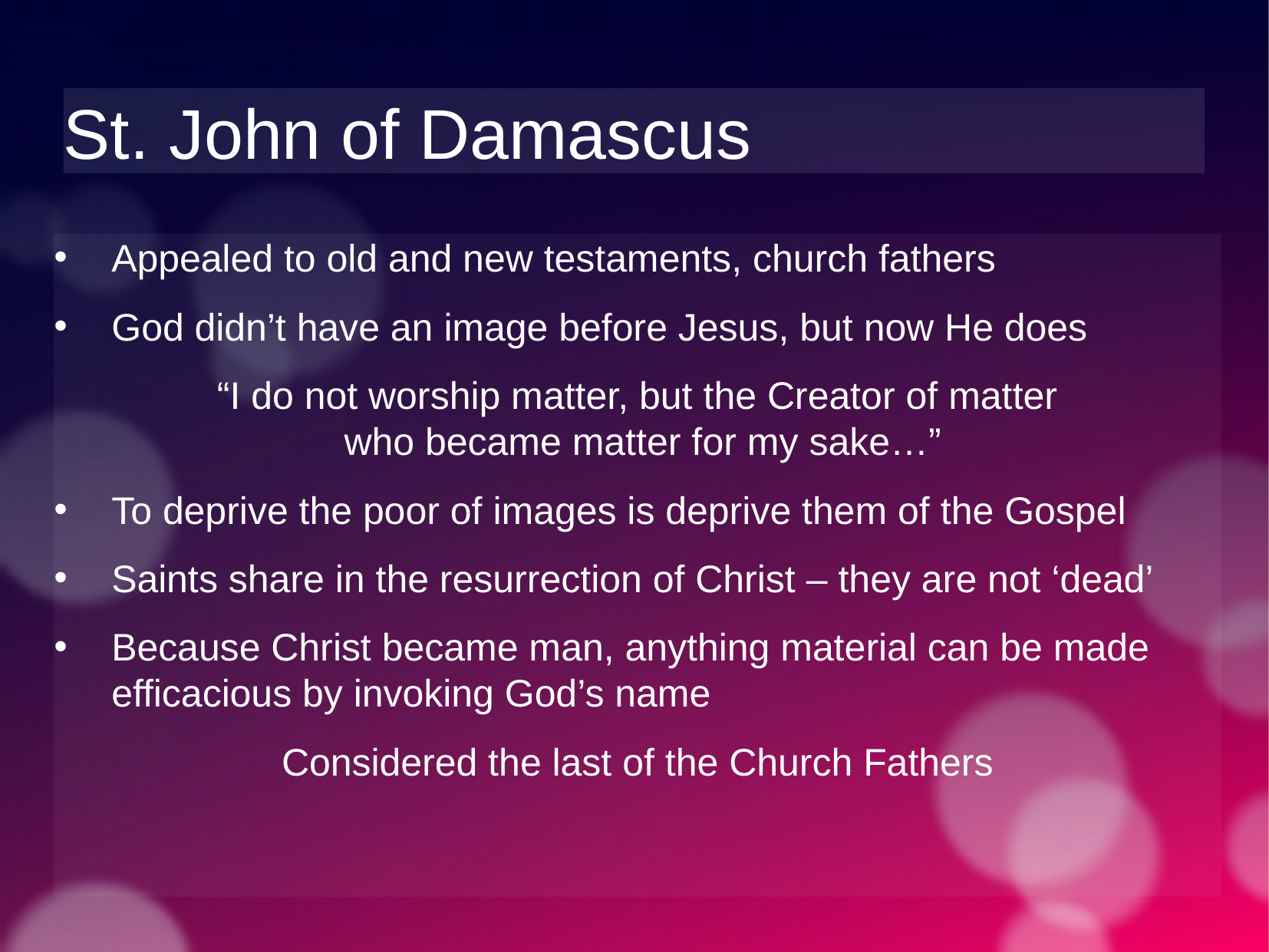

St. John of Damascus
Appealed to old and new testaments, church fathers
God didn’t have an image before Jesus, but now He does
“I do not worship matter, but the Creator of matter
 who became matter for my sake…”
To deprive the poor of images is deprive them of the Gospel
Saints share in the resurrection of Christ – they are not ‘dead’
Because Christ became man, anything material can be made efficacious by invoking God’s name
Considered the last of the Church Fathers